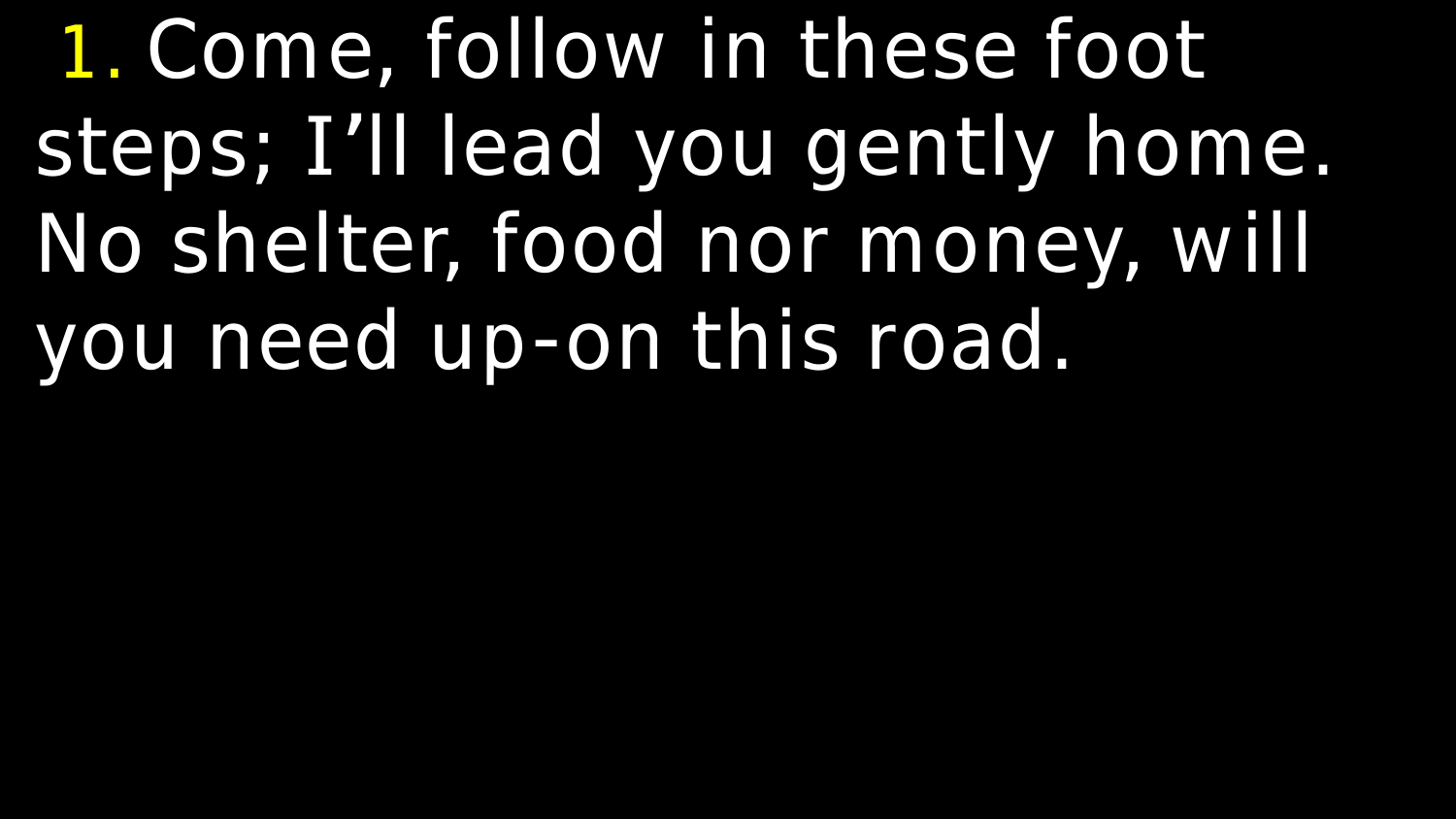

1. Come, follow in these foot steps; I’ll lead you gently home. No shelter, food nor money, will you need up-on this road.